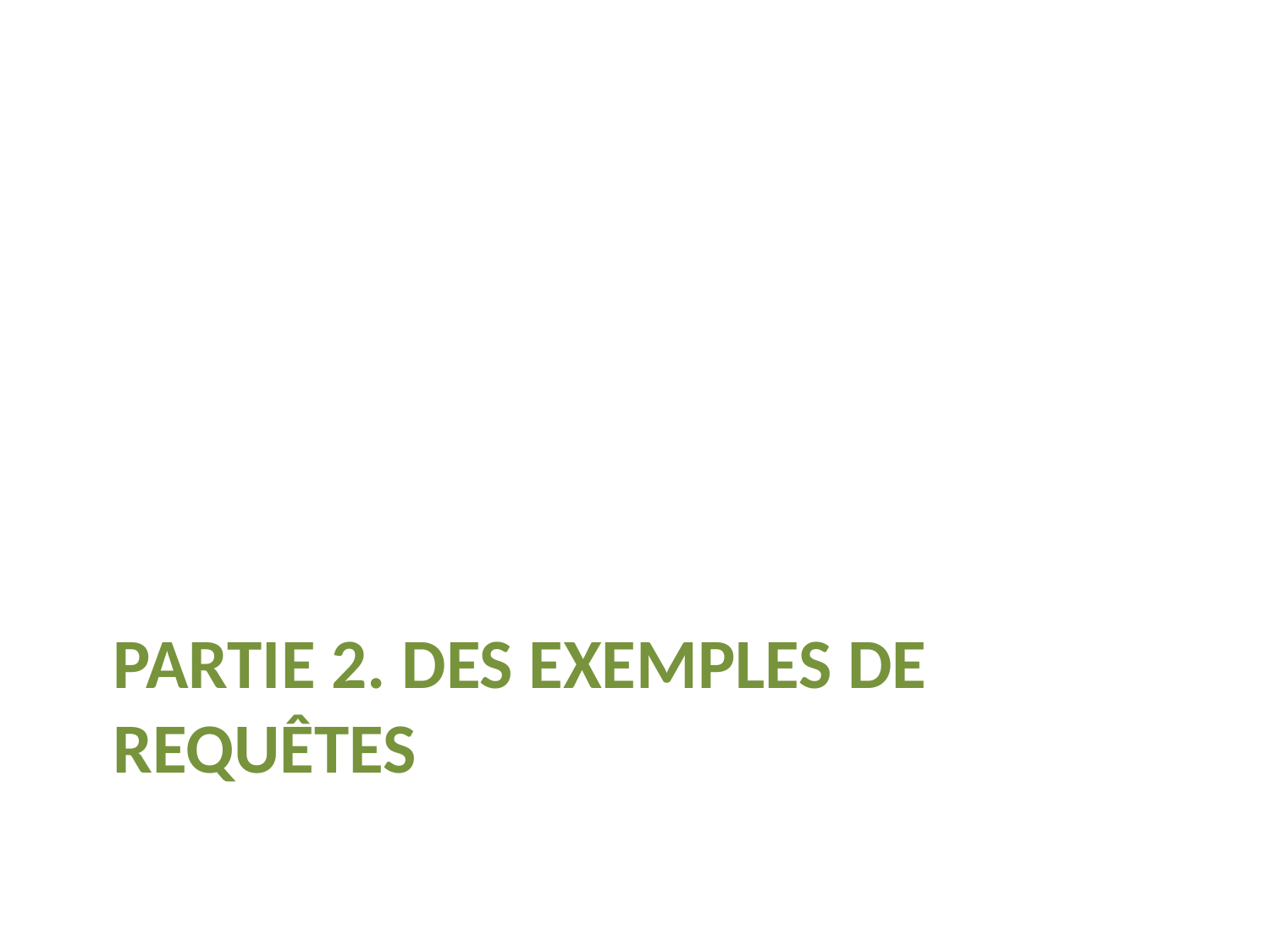

# Partie 2. des exemples de requêtes